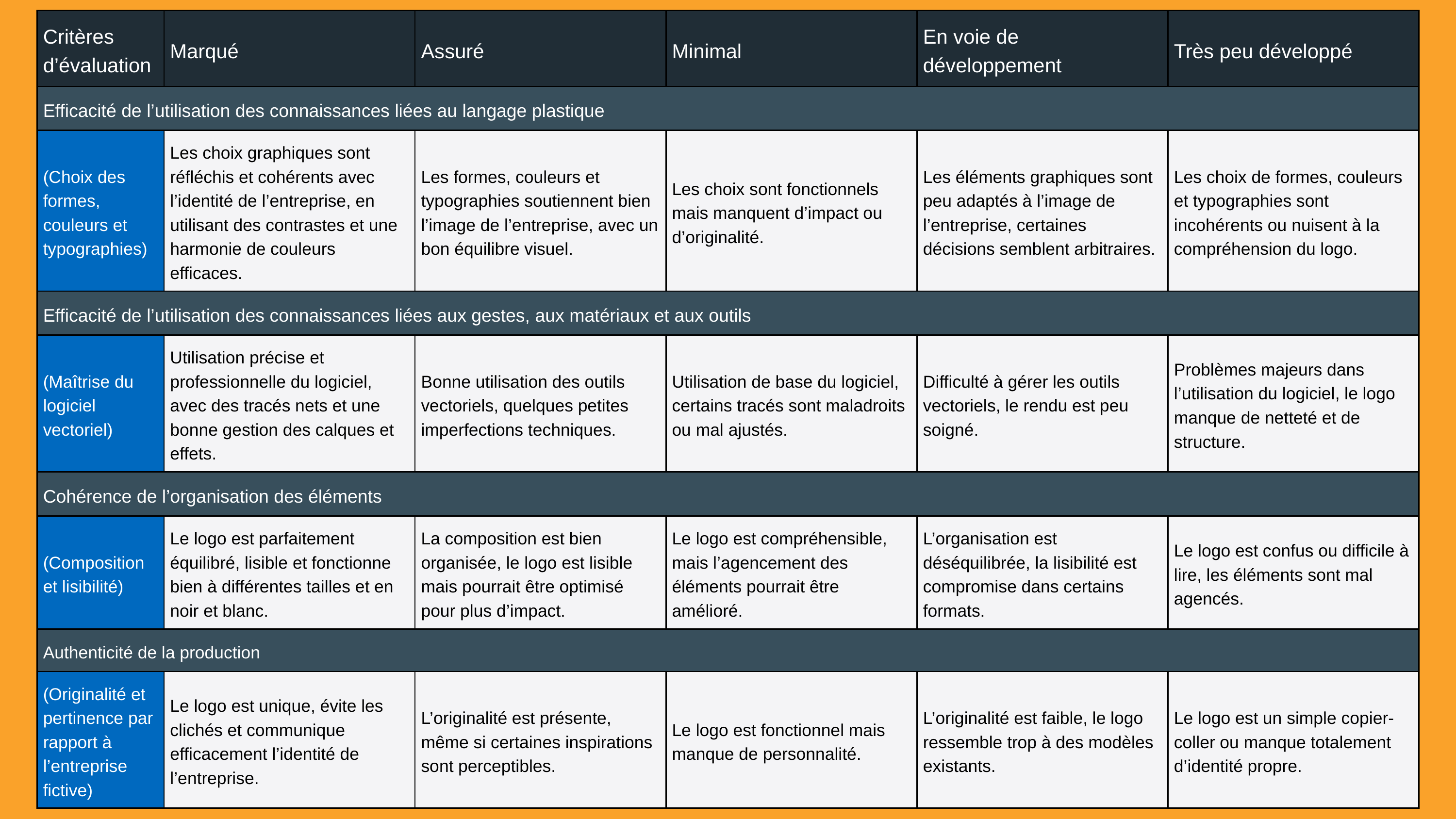

| Critères d’évaluation | Marqué | Assuré | Minimal | En voie de développement | Très peu développé |
| --- | --- | --- | --- | --- | --- |
| Efficacité de l’utilisation des connaissances liées au langage plastique | Efficacité de l’utilisation des connaissances liées au langage plastique | Efficacité de l’utilisation des connaissances liées au langage plastique | Efficacité de l’utilisation des connaissances liées au langage plastique | Efficacité de l’utilisation des connaissances liées au langage plastique | Efficacité de l’utilisation des connaissances liées au langage plastique |
| (Choix des formes, couleurs et typographies) | Les choix graphiques sont réfléchis et cohérents avec l’identité de l’entreprise, en utilisant des contrastes et une harmonie de couleurs efficaces. | Les formes, couleurs et typographies soutiennent bien l’image de l’entreprise, avec un bon équilibre visuel. | Les choix sont fonctionnels mais manquent d’impact ou d’originalité. | Les éléments graphiques sont peu adaptés à l’image de l’entreprise, certaines décisions semblent arbitraires. | Les choix de formes, couleurs et typographies sont incohérents ou nuisent à la compréhension du logo. |
| Efficacité de l’utilisation des connaissances liées aux gestes, aux matériaux et aux outils | Efficacité de l’utilisation des connaissances liées aux gestes, aux matériaux et aux outils | Efficacité de l’utilisation des connaissances liées aux gestes, aux matériaux et aux outils | Efficacité de l’utilisation des connaissances liées aux gestes, aux matériaux et aux outils | Efficacité de l’utilisation des connaissances liées aux gestes, aux matériaux et aux outils | Efficacité de l’utilisation des connaissances liées aux gestes, aux matériaux et aux outils |
| (Maîtrise du logiciel vectoriel) | Utilisation précise et professionnelle du logiciel, avec des tracés nets et une bonne gestion des calques et effets. | Bonne utilisation des outils vectoriels, quelques petites imperfections techniques. | Utilisation de base du logiciel, certains tracés sont maladroits ou mal ajustés. | Difficulté à gérer les outils vectoriels, le rendu est peu soigné. | Problèmes majeurs dans l’utilisation du logiciel, le logo manque de netteté et de structure. |
| Cohérence de l’organisation des éléments | Cohérence de l’organisation des éléments | Cohérence de l’organisation des éléments | Cohérence de l’organisation des éléments | Cohérence de l’organisation des éléments | Cohérence de l’organisation des éléments |
| (Composition et lisibilité) | Le logo est parfaitement équilibré, lisible et fonctionne bien à différentes tailles et en noir et blanc. | La composition est bien organisée, le logo est lisible mais pourrait être optimisé pour plus d’impact. | Le logo est compréhensible, mais l’agencement des éléments pourrait être amélioré. | L’organisation est déséquilibrée, la lisibilité est compromise dans certains formats. | Le logo est confus ou difficile à lire, les éléments sont mal agencés. |
| Authenticité de la production | Authenticité de la production | Authenticité de la production | Authenticité de la production | Authenticité de la production | Authenticité de la production |
| (Originalité et pertinence par rapport à l’entreprise fictive) | Le logo est unique, évite les clichés et communique efficacement l’identité de l’entreprise. | L’originalité est présente, même si certaines inspirations sont perceptibles. | Le logo est fonctionnel mais manque de personnalité. | L’originalité est faible, le logo ressemble trop à des modèles existants. | Le logo est un simple copier-coller ou manque totalement d’identité propre. |